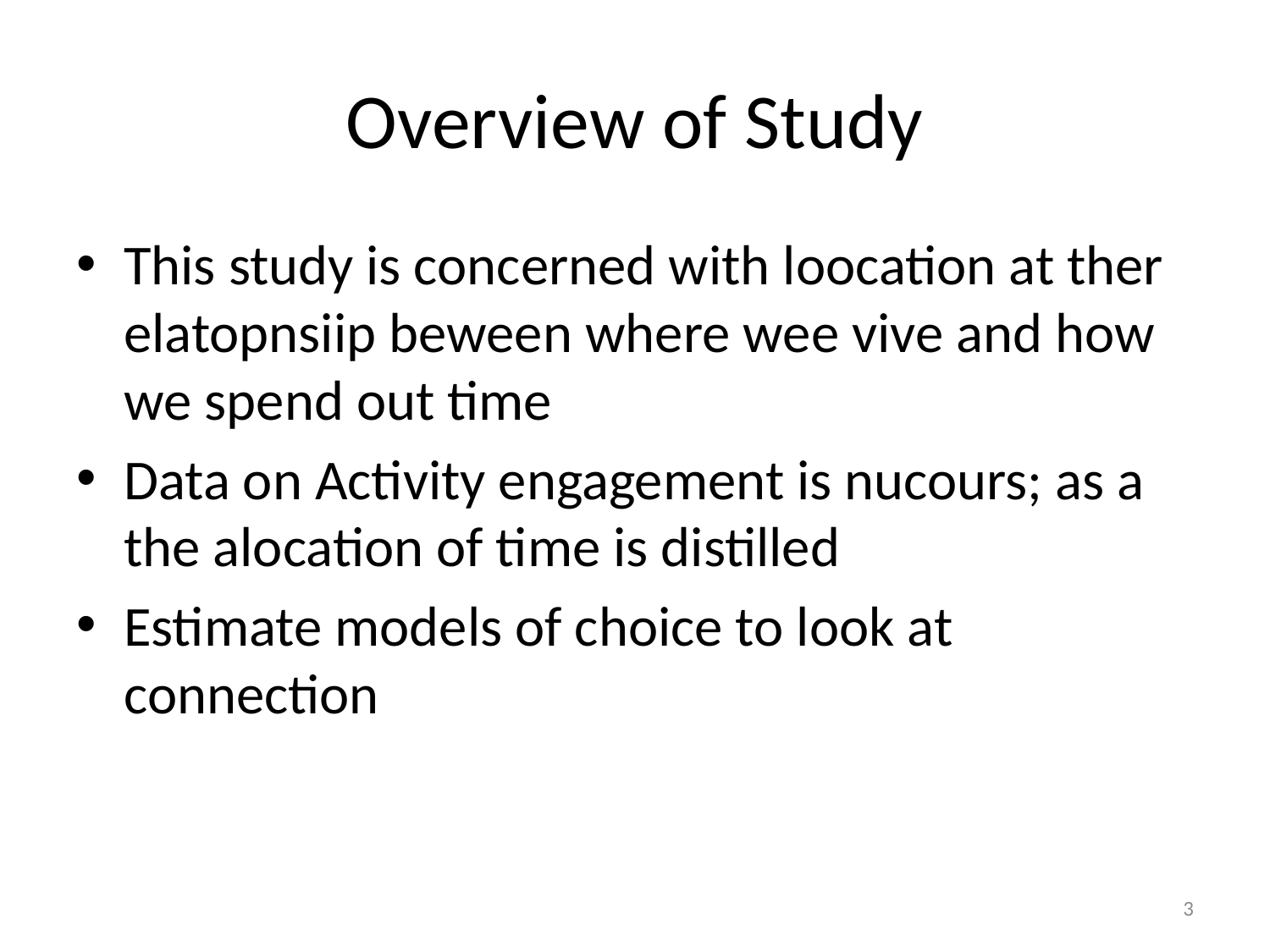

# Overview of Study
This study is concerned with loocation at ther elatopnsiip beween where wee vive and how we spend out time
Data on Activity engagement is nucours; as a the alocation of time is distilled
Estimate models of choice to look at connection
3